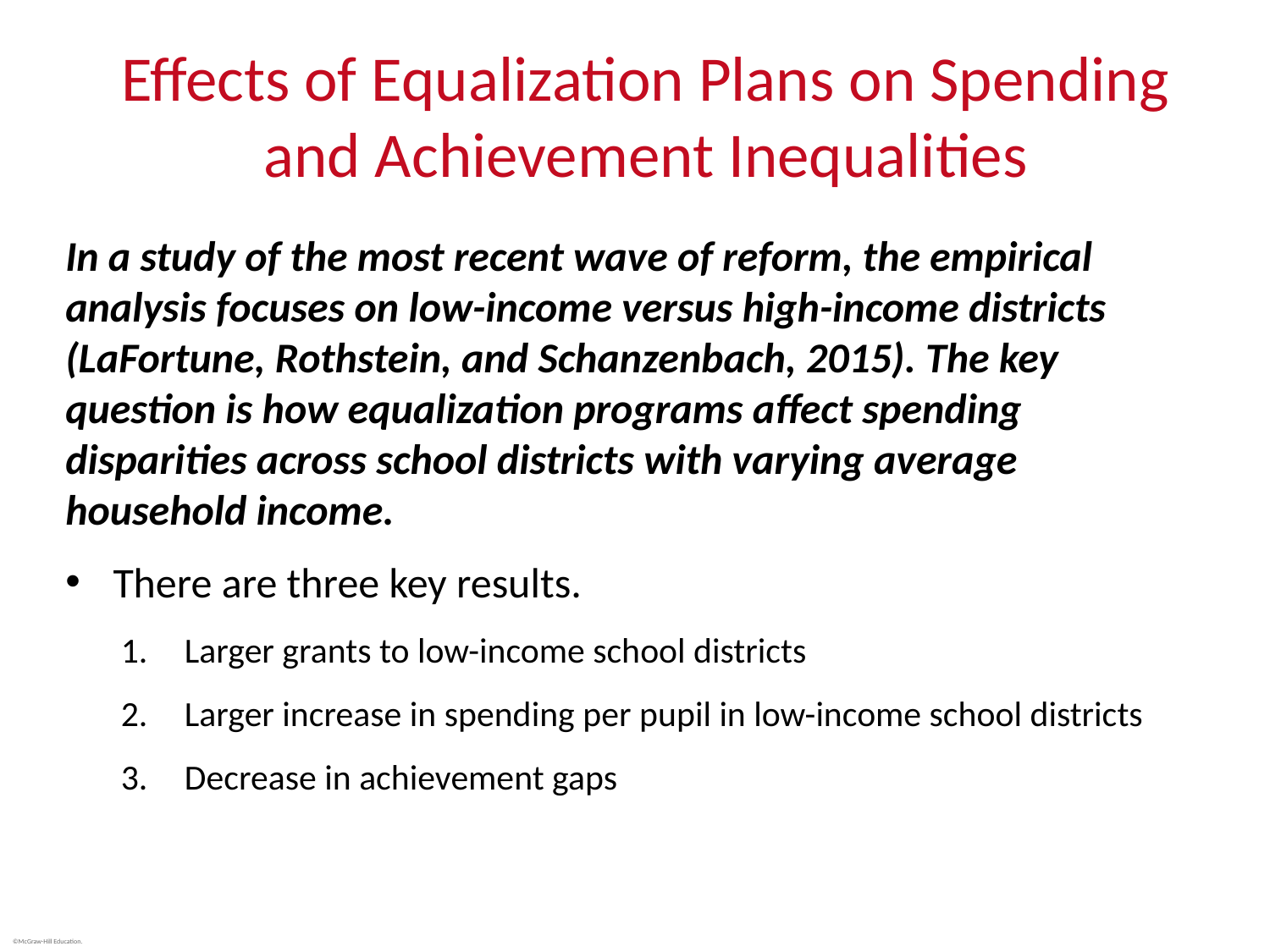

# Effects of Equalization Plans on Spending and Achievement Inequalities
In a study of the most recent wave of reform, the empirical analysis focuses on low-income versus high-income districts (LaFortune, Rothstein, and Schanzenbach, 2015). The key question is how equalization programs affect spending disparities across school districts with varying average household income.
There are three key results.
Larger grants to low-income school districts
Larger increase in spending per pupil in low-income school districts
Decrease in achievement gaps